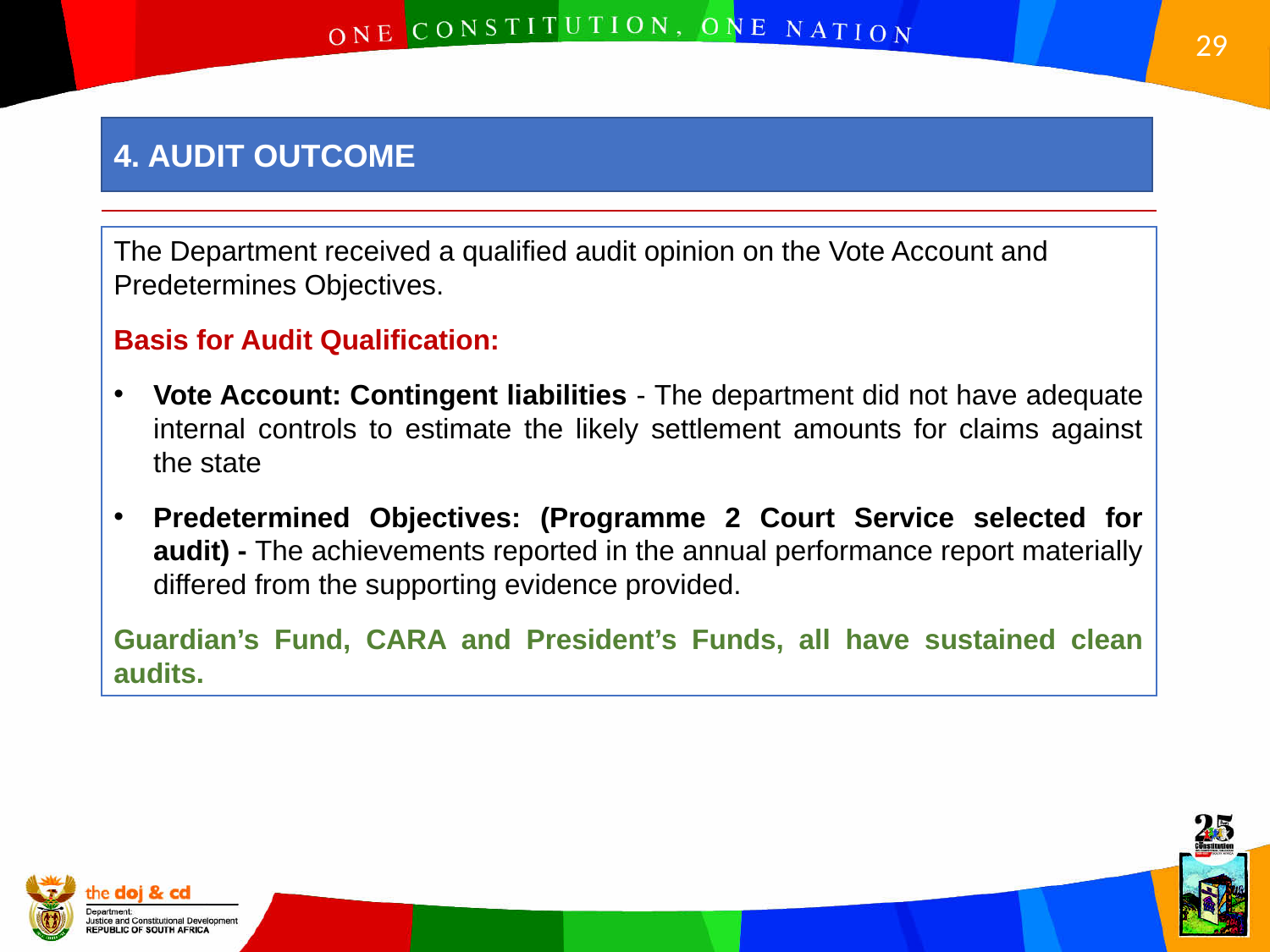

4. AUDIT OUTCOME
The Department received a qualified audit opinion on the Vote Account and Predetermines Objectives.
Basis for Audit Qualification:
Vote Account: Contingent liabilities - The department did not have adequate internal controls to estimate the likely settlement amounts for claims against the state
Predetermined Objectives: (Programme 2 Court Service selected for audit) - The achievements reported in the annual performance report materially differed from the supporting evidence provided.
Guardian’s Fund, CARA and President’s Funds, all have sustained clean audits.